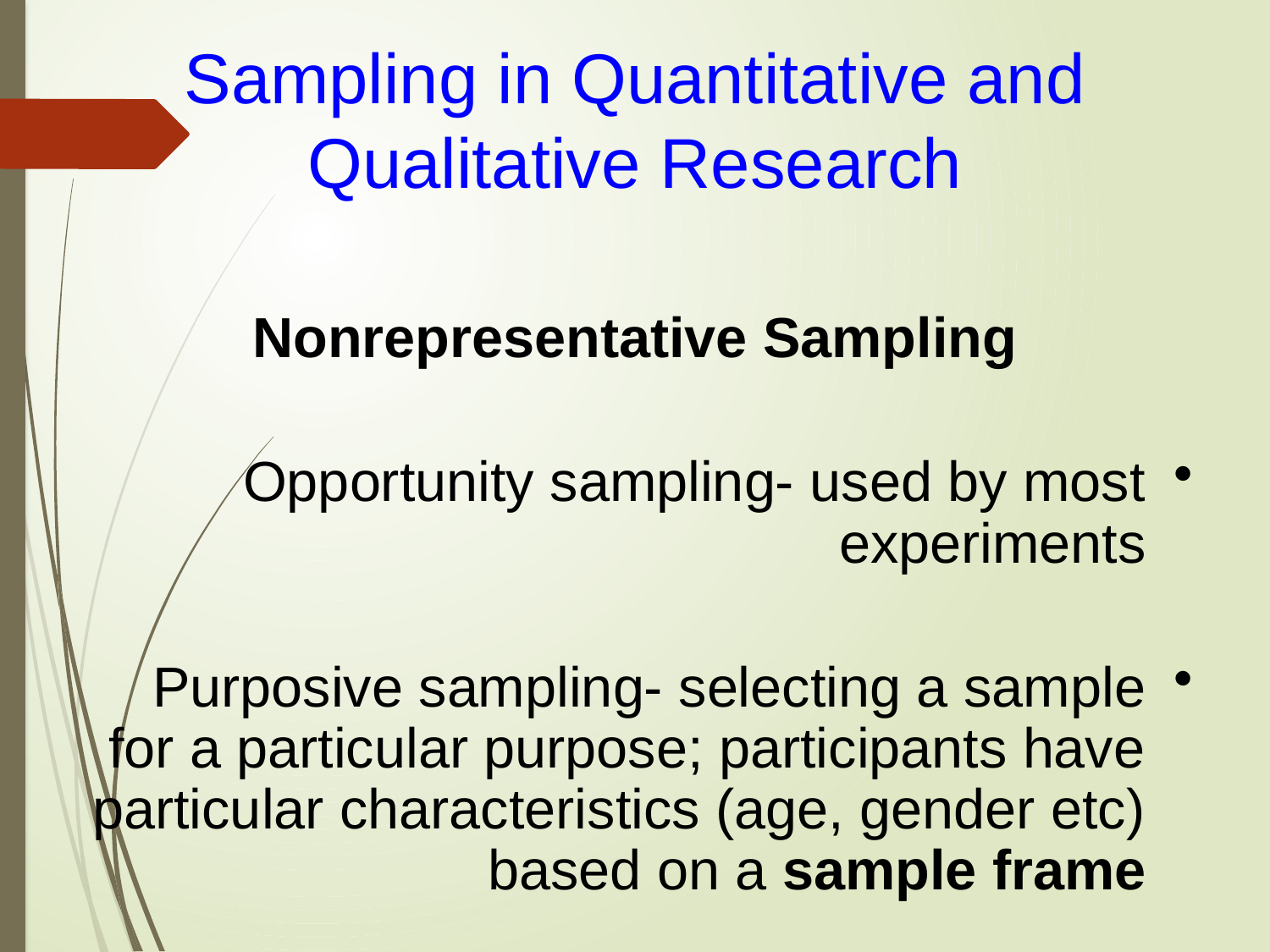

Sampling in Quantitative and Qualitative Research
Nonrepresentative Sampling

Opportunity sampling- used by most experiments

Purposive sampling- selecting a sample for a particular purpose; participants have particular characteristics (age, gender etc) based on a sample frame